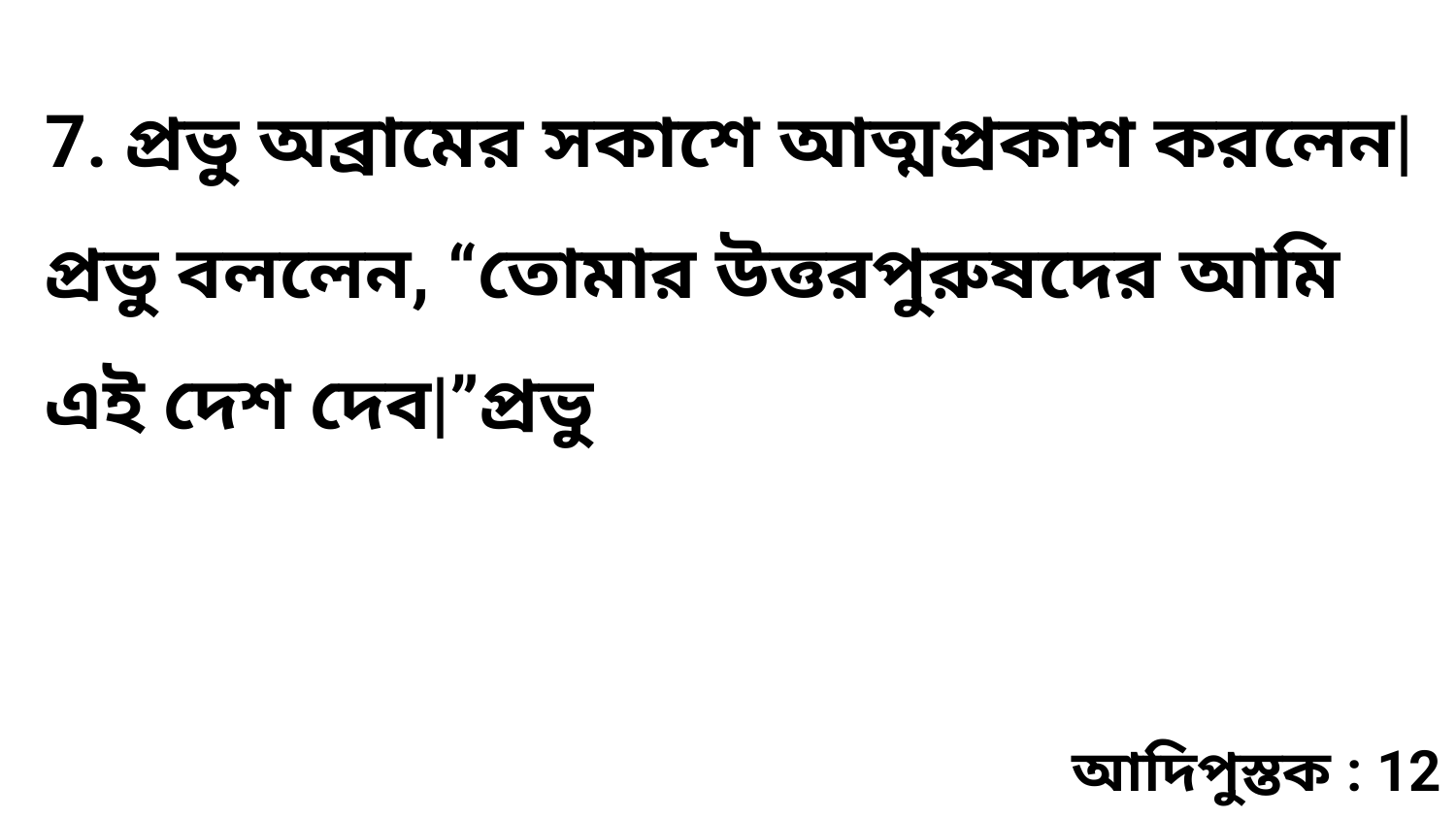

7. প্রভু অব্রামের সকাশে আত্মপ্রকাশ করলেন| প্রভু বললেন, “তোমার উত্তরপুরুষদের আমি এই দেশ দেব|”প্রভু
আদিপুস্তক : 12